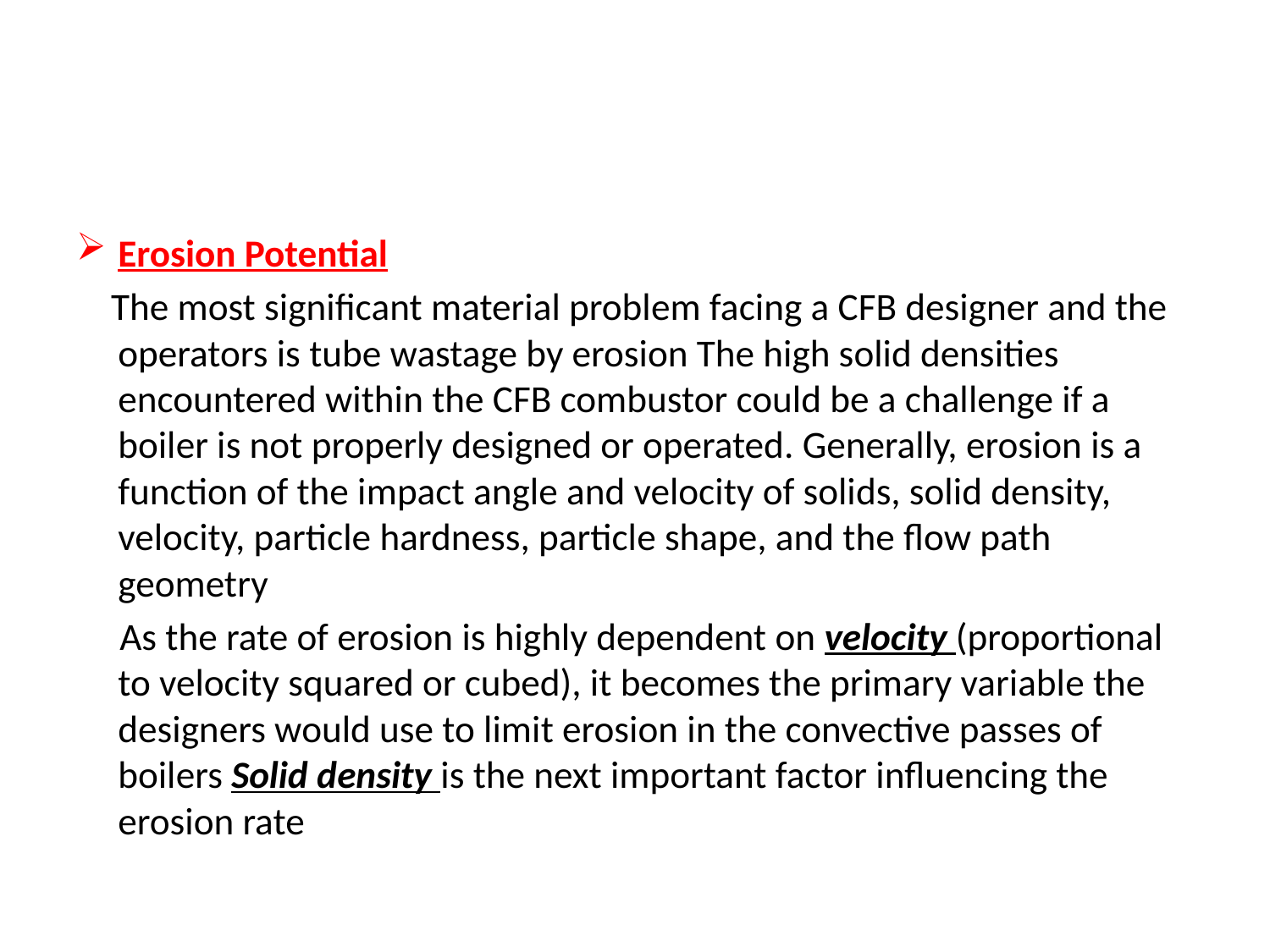

#
Erosion Potential
    The most significant material problem facing a CFB designer and the operators is tube wastage by erosion The high solid densities encountered within the CFB combustor could be a challenge if a boiler is not properly designed or operated. Generally, erosion is a function of the impact angle and velocity of solids, solid density, velocity, particle hardness, particle shape, and the flow path geometry
     As the rate of erosion is highly dependent on velocity (proportional to velocity squared or cubed), it becomes the primary variable the designers would use to limit erosion in the convective passes of boilers Solid density is the next important factor influencing the erosion rate